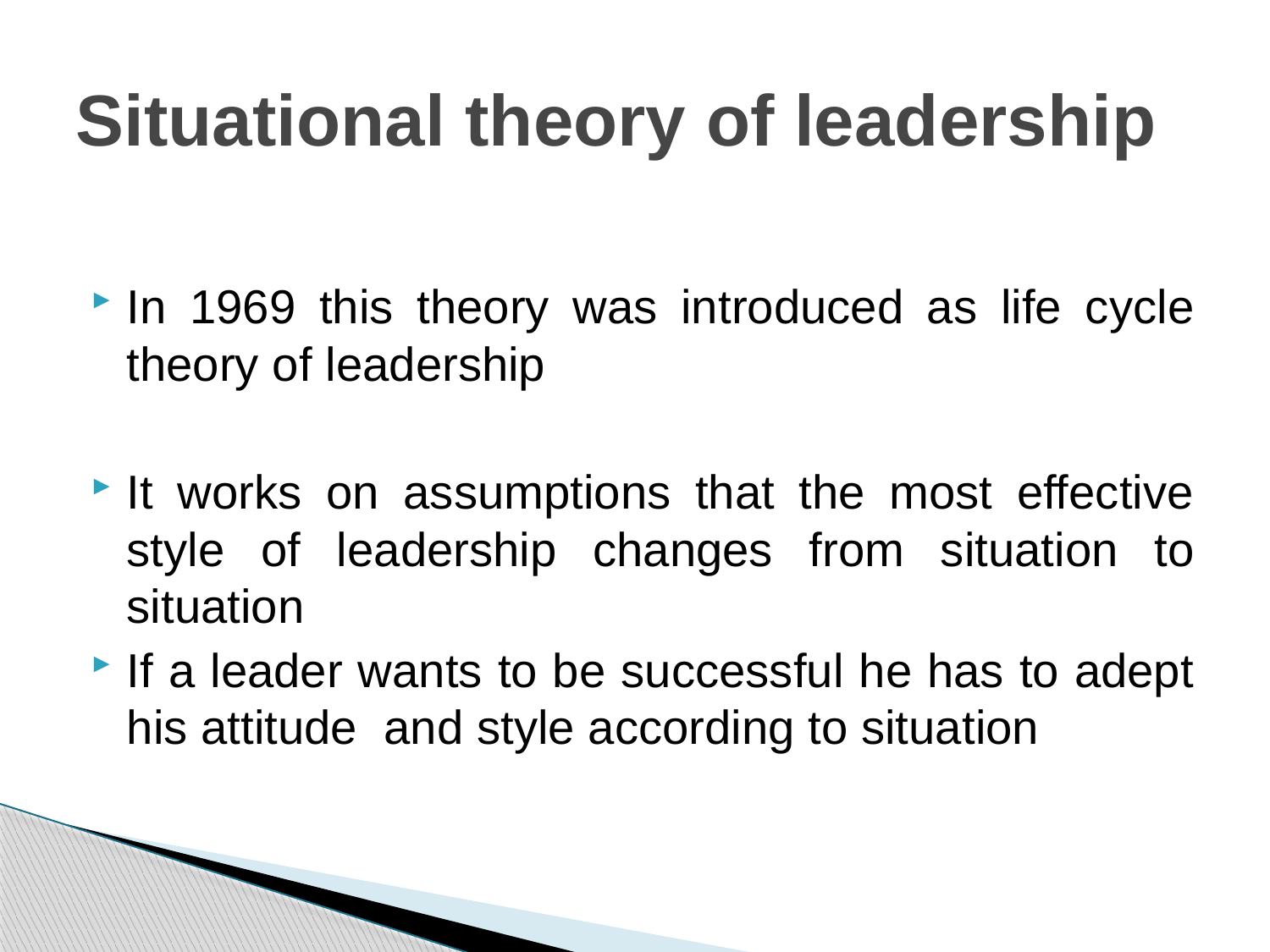

# Situational theory of leadership

In 1969 this theory was introduced as life cycle theory of leadership

It works on assumptions that the most effective style of leadership changes from situation to situation
If a leader wants to be successful he has to adept his attitude  and style according to situation